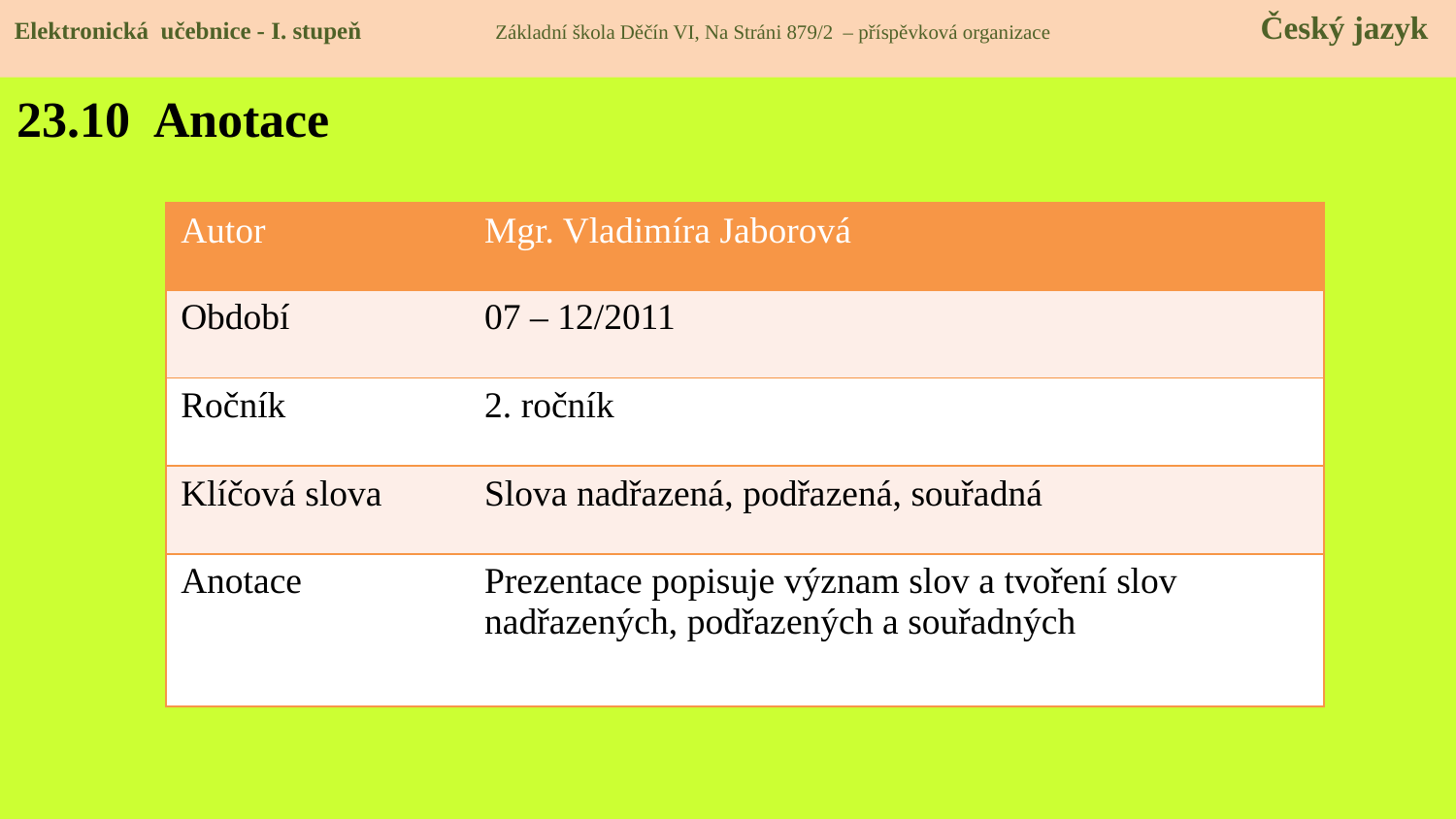

Elektronická  učebnice - I. stupeň                      Základní škola Děčín VI, Na Stráni 879/2  – příspěvková organizace                       	                Český jazyk

23.10  Anotace
| Autor | Mgr. Vladimíra Jaborová |
| --- | --- |
| Období | 07 – 12/2011 |
| Ročník | 2. ročník |
| Klíčová slova | Slova nadřazená, podřazená, souřadná |
| Anotace | Prezentace popisuje význam slov a tvoření slov nadřazených, podřazených a souřadných |